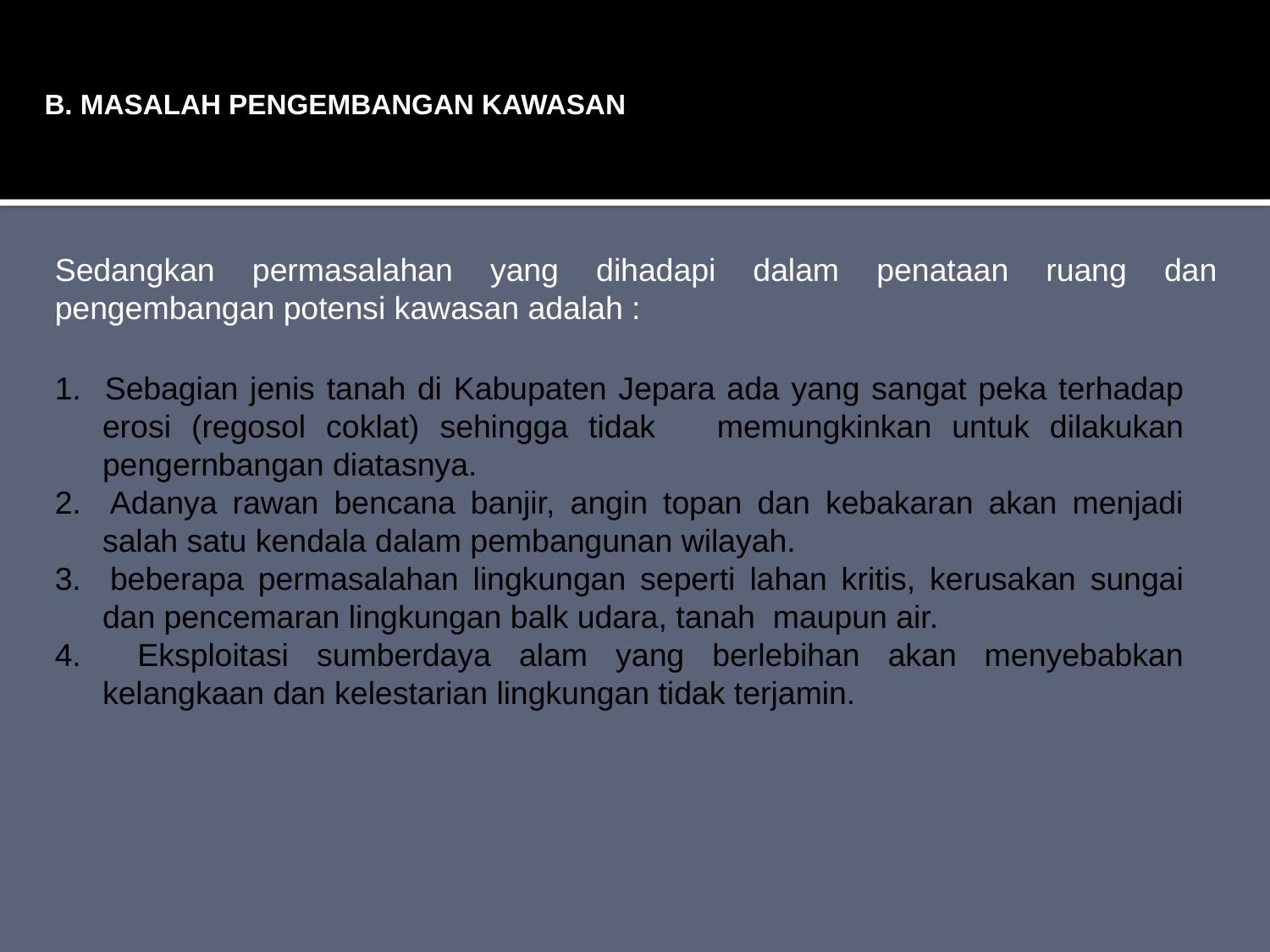

B. MASALAH PENGEMBANGAN KAWASAN
Sedangkan permasalahan yang dihadapi dalam penataan ruang dan pengembangan potensi kawasan adalah :
1.  Sebagian jenis tanah di Kabupaten Jepara ada yang sangat peka terhadap erosi (regosol coklat) sehingga tidak   memungkinkan untuk dilakukan pengernbangan diatasnya.
2.  Adanya rawan bencana banjir, angin topan dan kebakaran akan menjadi salah satu kendala dalam pembangunan wilayah.
3.  beberapa permasalahan lingkungan seperti lahan kritis, kerusakan sungai dan pencemaran lingkungan balk udara, tanah  maupun air.
4.  Eksploitasi sumberdaya alam yang berlebihan akan menyebabkan kelangkaan dan kelestarian lingkungan tidak terjamin.